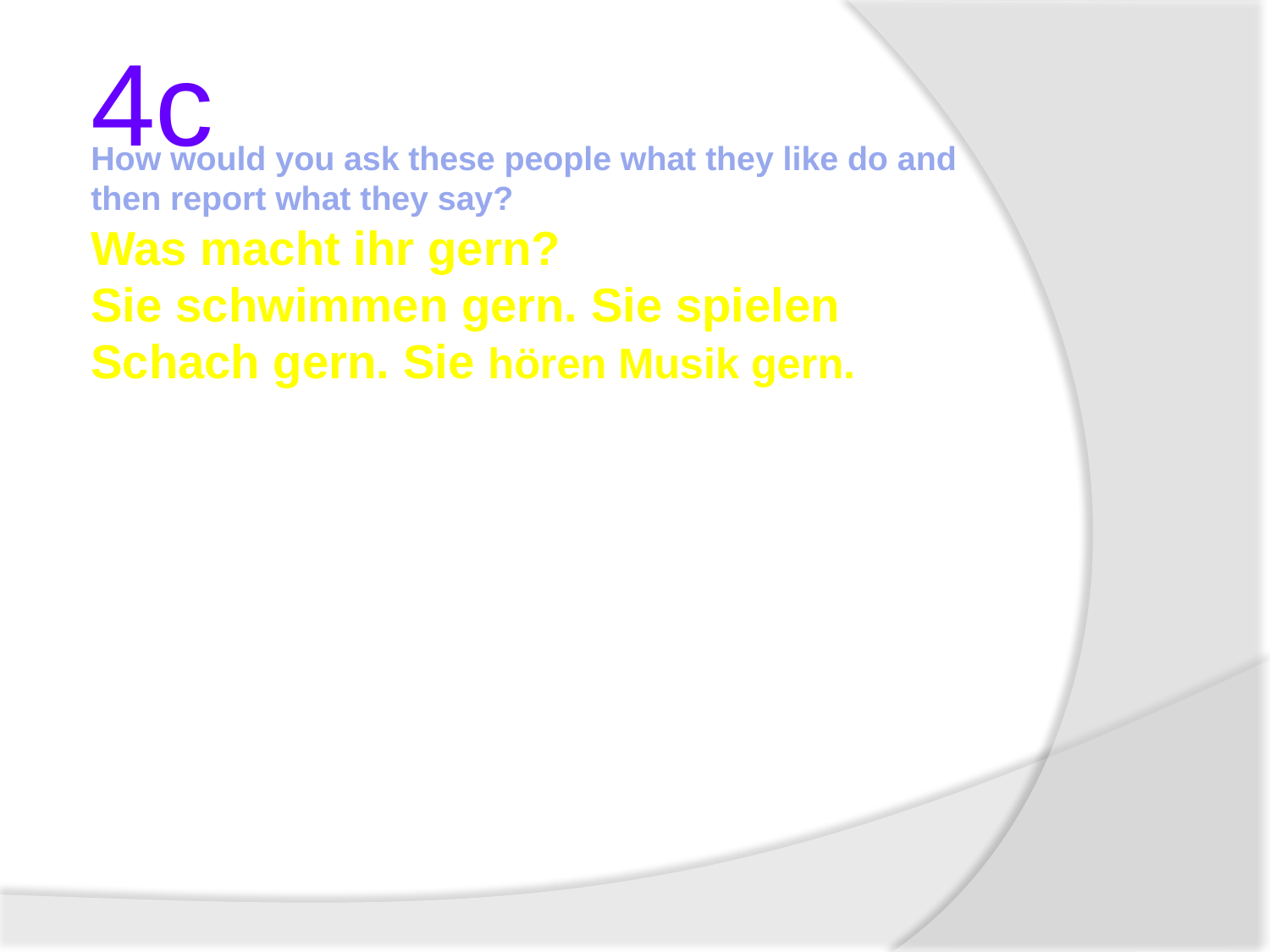

4c
# How would you ask these people what they like do and then report what they say? Was macht ihr gern? Sie schwimmen gern. Sie spielen Schach gern. Sie hören Musik gern.